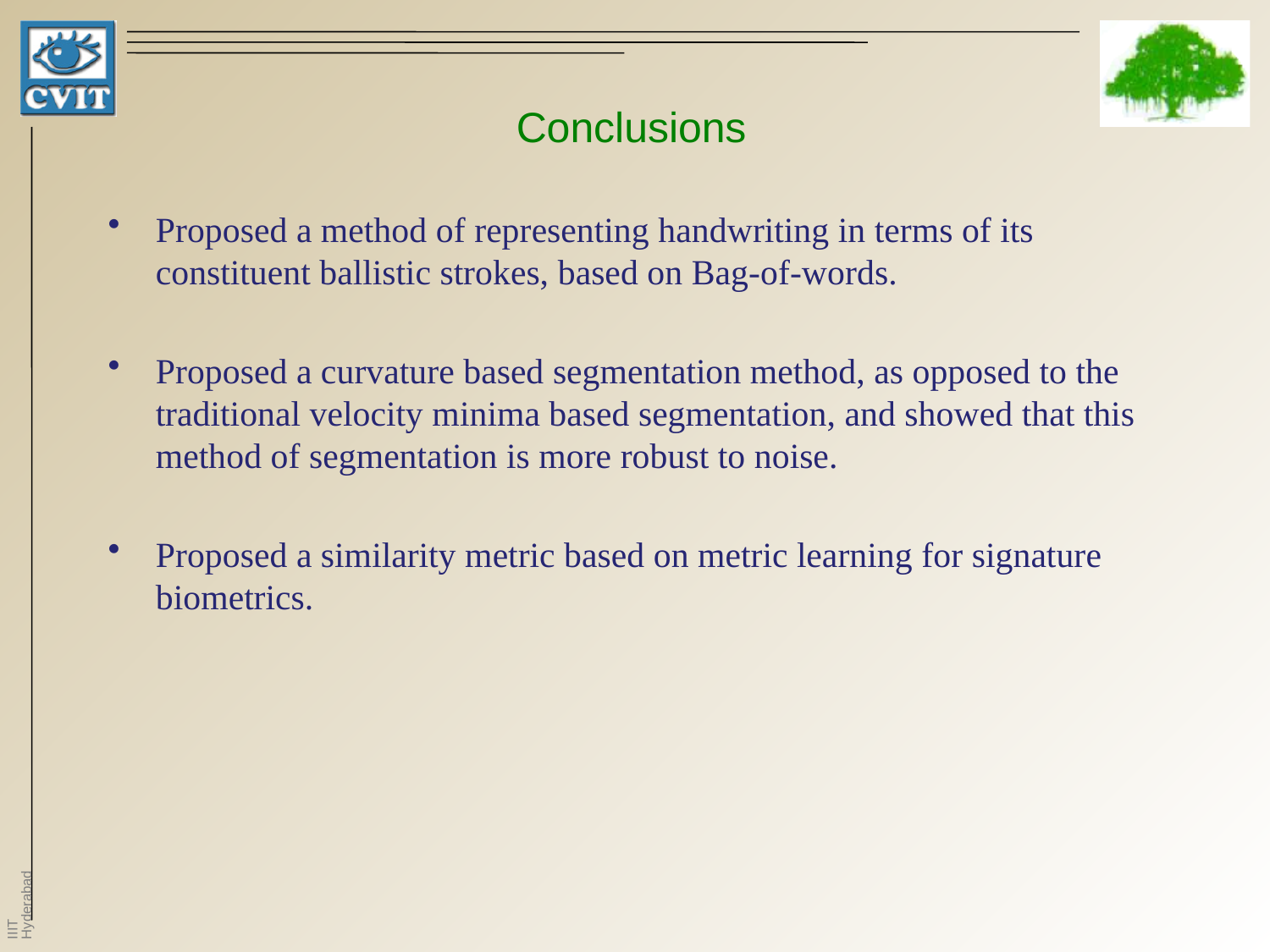

# Conclusions
Proposed a method of representing handwriting in terms of its constituent ballistic strokes, based on Bag-of-words.

Proposed a curvature based segmentation method, as opposed to the traditional velocity minima based segmentation, and showed that this method of segmentation is more robust to noise.

Proposed a similarity metric based on metric learning for signature biometrics.